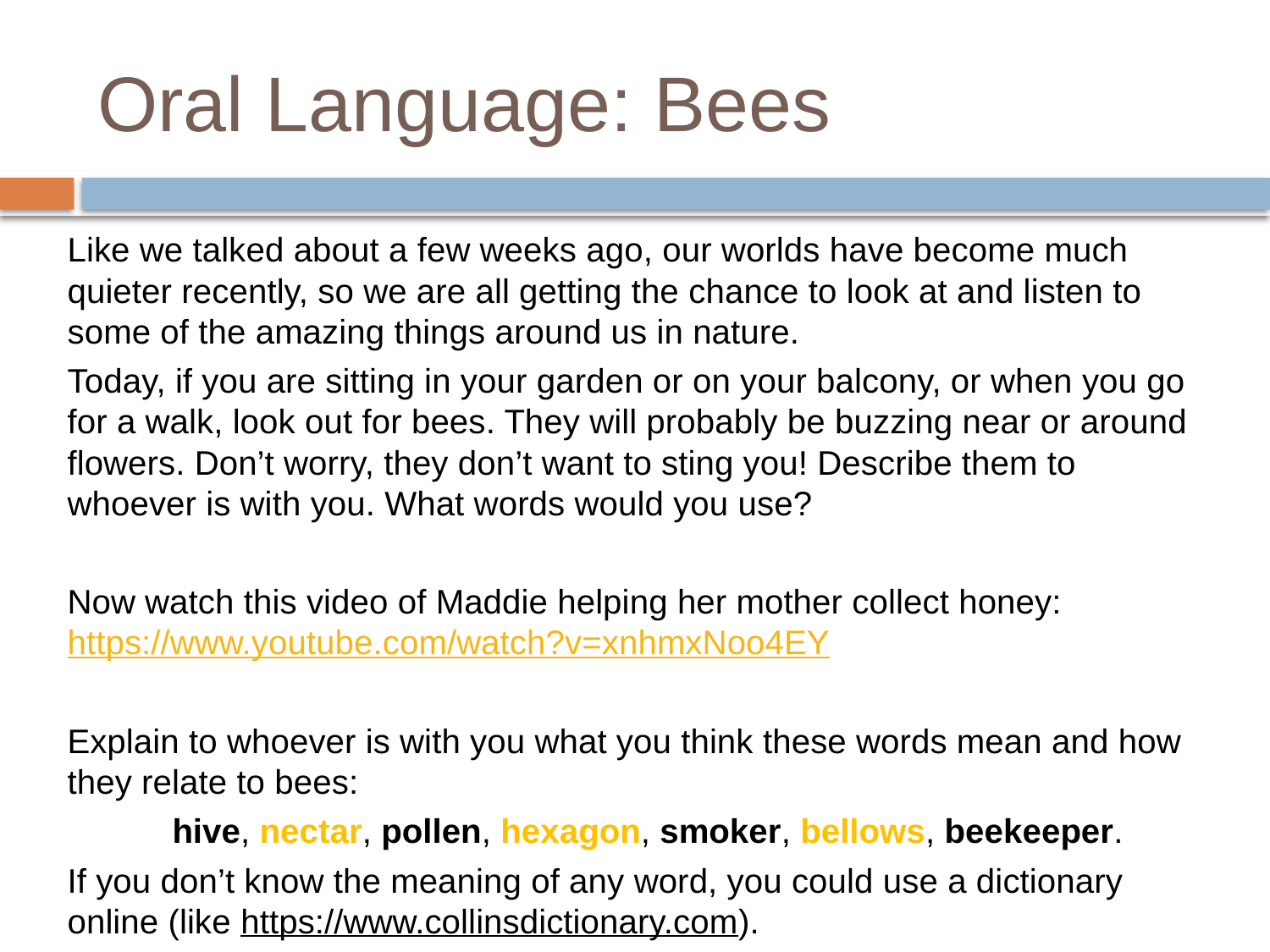

# Oral Language: Bees
Like we talked about a few weeks ago, our worlds have become much quieter recently, so we are all getting the chance to look at and listen to some of the amazing things around us in nature.
Today, if you are sitting in your garden or on your balcony, or when you go for a walk, look out for bees. They will probably be buzzing near or around flowers. Don’t worry, they don’t want to sting you! Describe them to whoever is with you. What words would you use?

Now watch this video of Maddie helping her mother collect honey: https://www.youtube.com/watch?v=xnhmxNoo4EY

Explain to whoever is with you what you think these words mean and how they relate to bees:
           hive, nectar, pollen, hexagon, smoker, bellows, beekeeper.
If you don’t know the meaning of any word, you could use a dictionary online (like https://www.collinsdictionary.com).